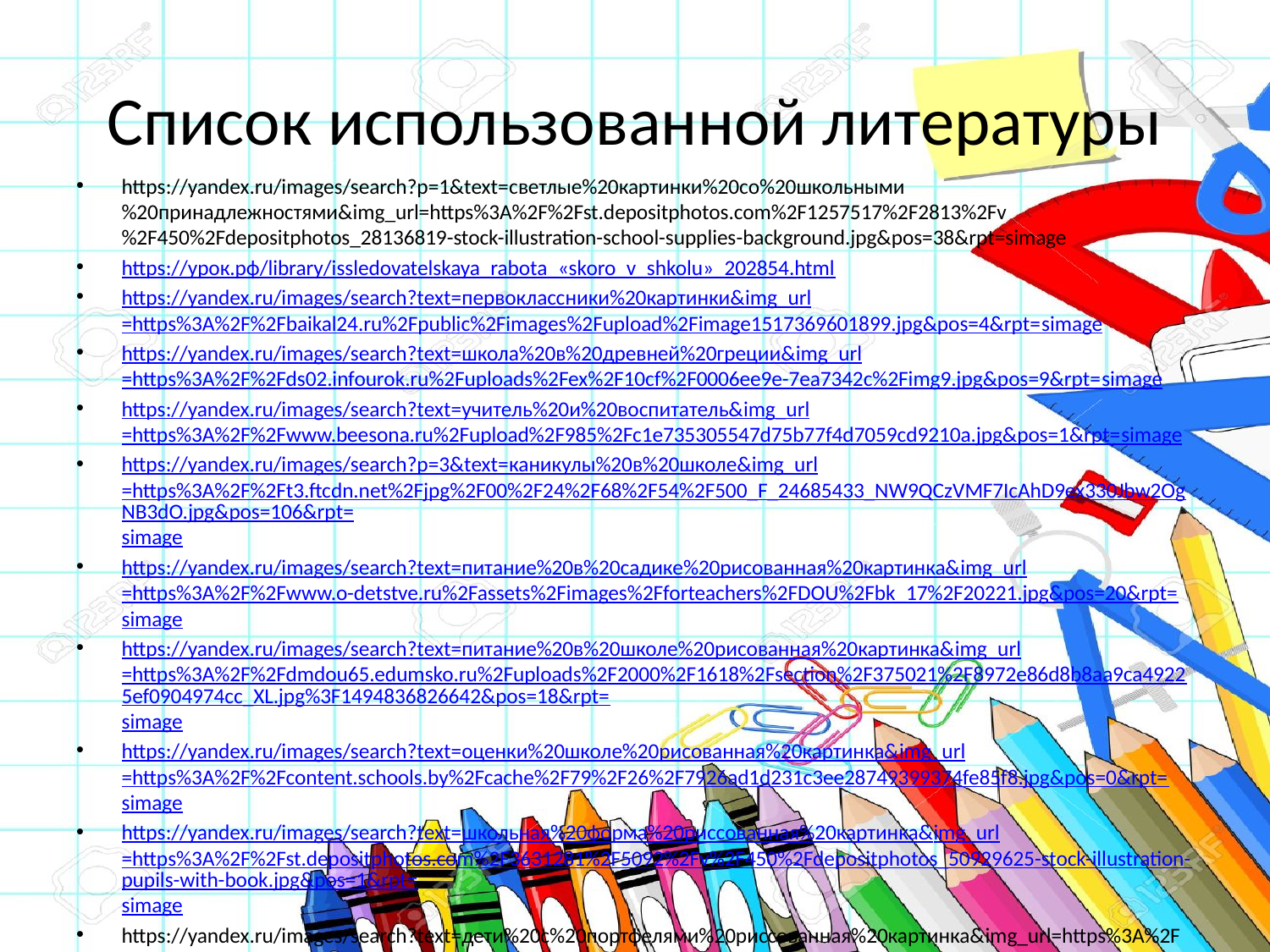

# Список использованной литературы
https://yandex.ru/images/search?p=1&text=светлые%20картинки%20со%20школьными%20принадлежностями&img_url=https%3A%2F%2Fst.depositphotos.com%2F1257517%2F2813%2Fv%2F450%2Fdepositphotos_28136819-stock-illustration-school-supplies-background.jpg&pos=38&rpt=simage
https://урок.рф/library/issledovatelskaya_rabota_«skoro_v_shkolu»_202854.html
https://yandex.ru/images/search?text=первоклассники%20картинки&img_url=https%3A%2F%2Fbaikal24.ru%2Fpublic%2Fimages%2Fupload%2Fimage1517369601899.jpg&pos=4&rpt=simage
https://yandex.ru/images/search?text=школа%20в%20древней%20греции&img_url=https%3A%2F%2Fds02.infourok.ru%2Fuploads%2Fex%2F10cf%2F0006ee9e-7ea7342c%2Fimg9.jpg&pos=9&rpt=simage
https://yandex.ru/images/search?text=учитель%20и%20воспитатель&img_url=https%3A%2F%2Fwww.beesona.ru%2Fupload%2F985%2Fc1e735305547d75b77f4d7059cd9210a.jpg&pos=1&rpt=simage
https://yandex.ru/images/search?p=3&text=каникулы%20в%20школе&img_url=https%3A%2F%2Ft3.ftcdn.net%2Fjpg%2F00%2F24%2F68%2F54%2F500_F_24685433_NW9QCzVMF7IcAhD9ex330Jbw2OgNB3dO.jpg&pos=106&rpt=simage
https://yandex.ru/images/search?text=питание%20в%20садике%20рисованная%20картинка&img_url=https%3A%2F%2Fwww.o-detstve.ru%2Fassets%2Fimages%2Fforteachers%2FDOU%2Fbk_17%2F20221.jpg&pos=20&rpt=simage
https://yandex.ru/images/search?text=питание%20в%20школе%20рисованная%20картинка&img_url=https%3A%2F%2Fdmdou65.edumsko.ru%2Fuploads%2F2000%2F1618%2Fsection%2F375021%2F8972e86d8b8aa9ca49225ef0904974cc_XL.jpg%3F1494836826642&pos=18&rpt=simage
https://yandex.ru/images/search?text=оценки%20школе%20рисованная%20картинка&img_url=https%3A%2F%2Fcontent.schools.by%2Fcache%2F79%2F26%2F7926ad1d231c3ee28749399374fe85f8.jpg&pos=0&rpt=simage
https://yandex.ru/images/search?text=школьная%20форма%20риссованная%20картинка&img_url=https%3A%2F%2Fst.depositphotos.com%2F3631281%2F5092%2Fv%2F450%2Fdepositphotos_50929625-stock-illustration-pupils-with-book.jpg&pos=1&rpt=simage
https://yandex.ru/images/search?text=дети%20с%20портфелями%20риссованная%20картинка&img_url=https%3A%2F%2Ft4.ftcdn.net%2Fjpg%2F00%2F47%2F32%2F71%2F500_F_47327131_W229kEyk4ivQuLbEk99SdkgLqx7rmGH9.jpg&pos=7&rpt=simage